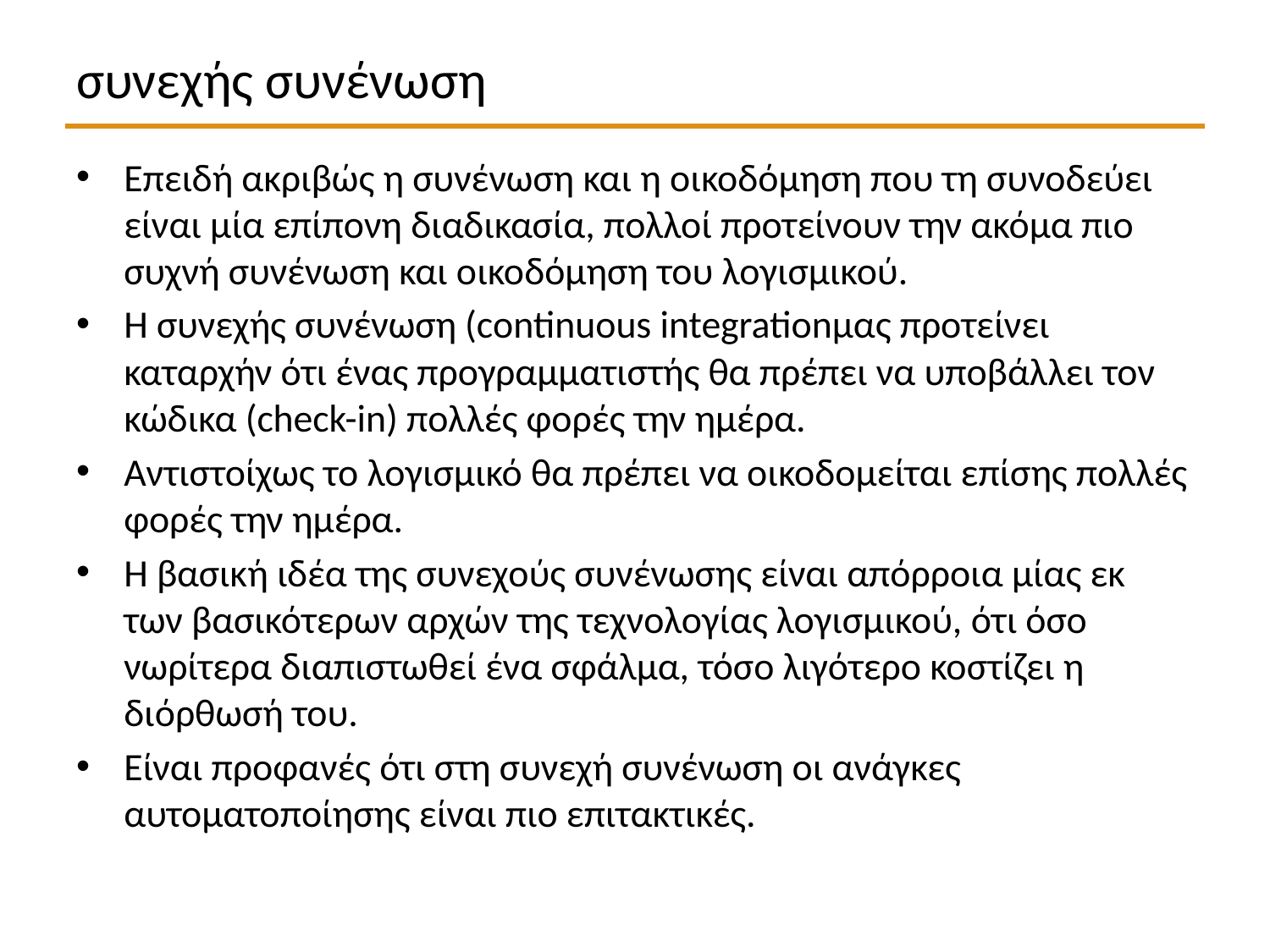

# συνεχής συνένωση
Επειδή ακριβώς η συνένωση και η οικοδόμηση που τη συνοδεύει είναι μία επίπονη διαδικασία, πολλοί προτείνουν την ακόμα πιο συχνή συνένωση και οικοδόμηση του λογισμικού.
Η συνεχής συνένωση (continuous integrationμας προτείνει καταρχήν ότι ένας προγραμματιστής θα πρέπει να υποβάλλει τον κώδικα (check-in) πολλές φορές την ημέρα.
Αντιστοίχως το λογισμικό θα πρέπει να οικοδομείται επίσης πολλές φορές την ημέρα.
Η βασική ιδέα της συνεχούς συνένωσης είναι απόρροια μίας εκ των βασικότερων αρχών της τεχνολογίας λογισμικού, ότι όσο νωρίτερα διαπιστωθεί ένα σφάλμα, τόσο λιγότερο κοστίζει η διόρθωσή του.
Είναι προφανές ότι στη συνεχή συνένωση οι ανάγκες αυτοματοποίησης είναι πιο επιτακτικές.